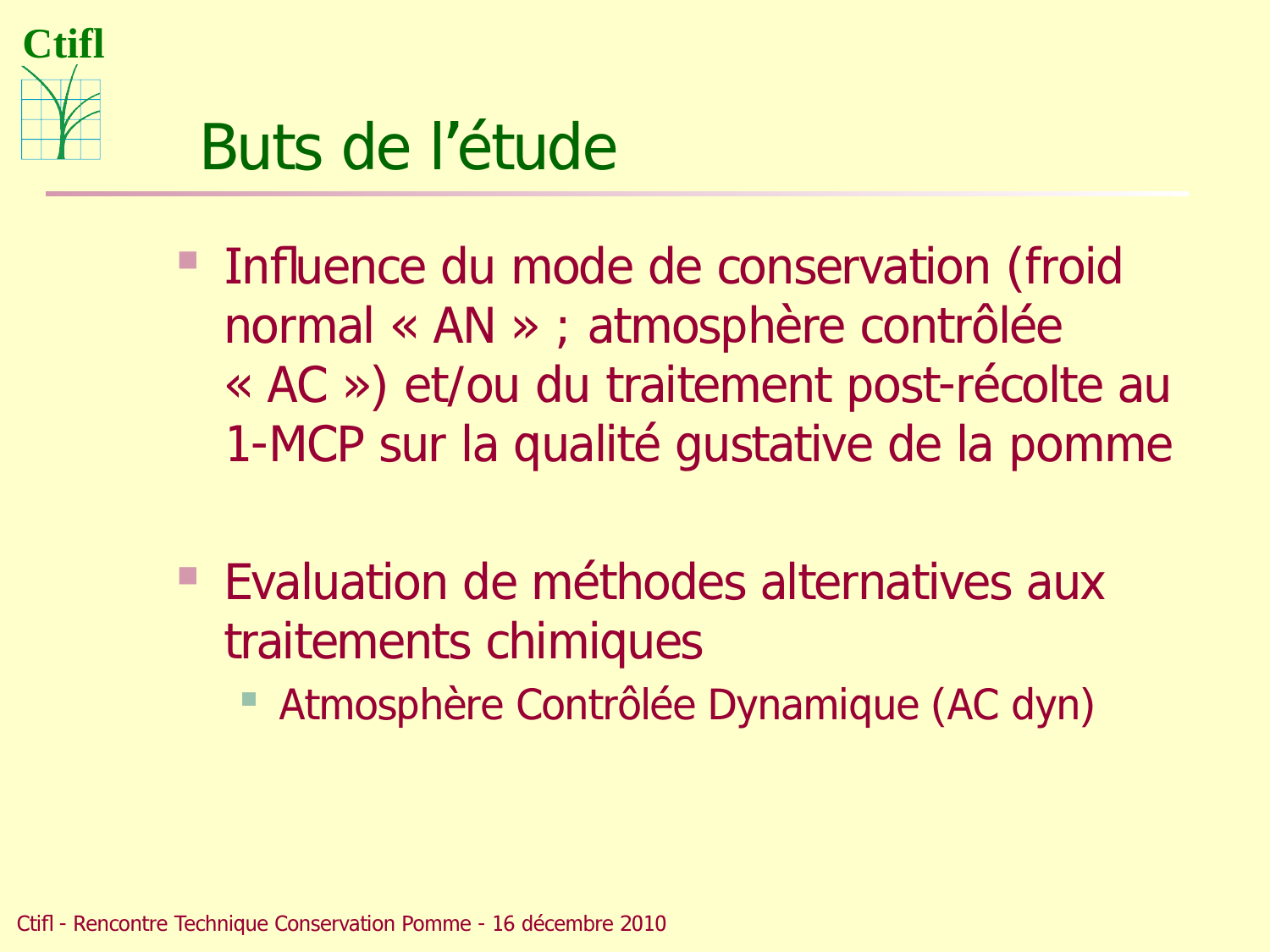

Buts de l’étude
Influence du mode de conservation (froid normal « AN » ; atmosphère contrôlée « AC ») et/ou du traitement post-récolte au 1-MCP sur la qualité gustative de la pomme

Evaluation de méthodes alternatives aux traitements chimiques
Atmosphère Contrôlée Dynamique (AC dyn)